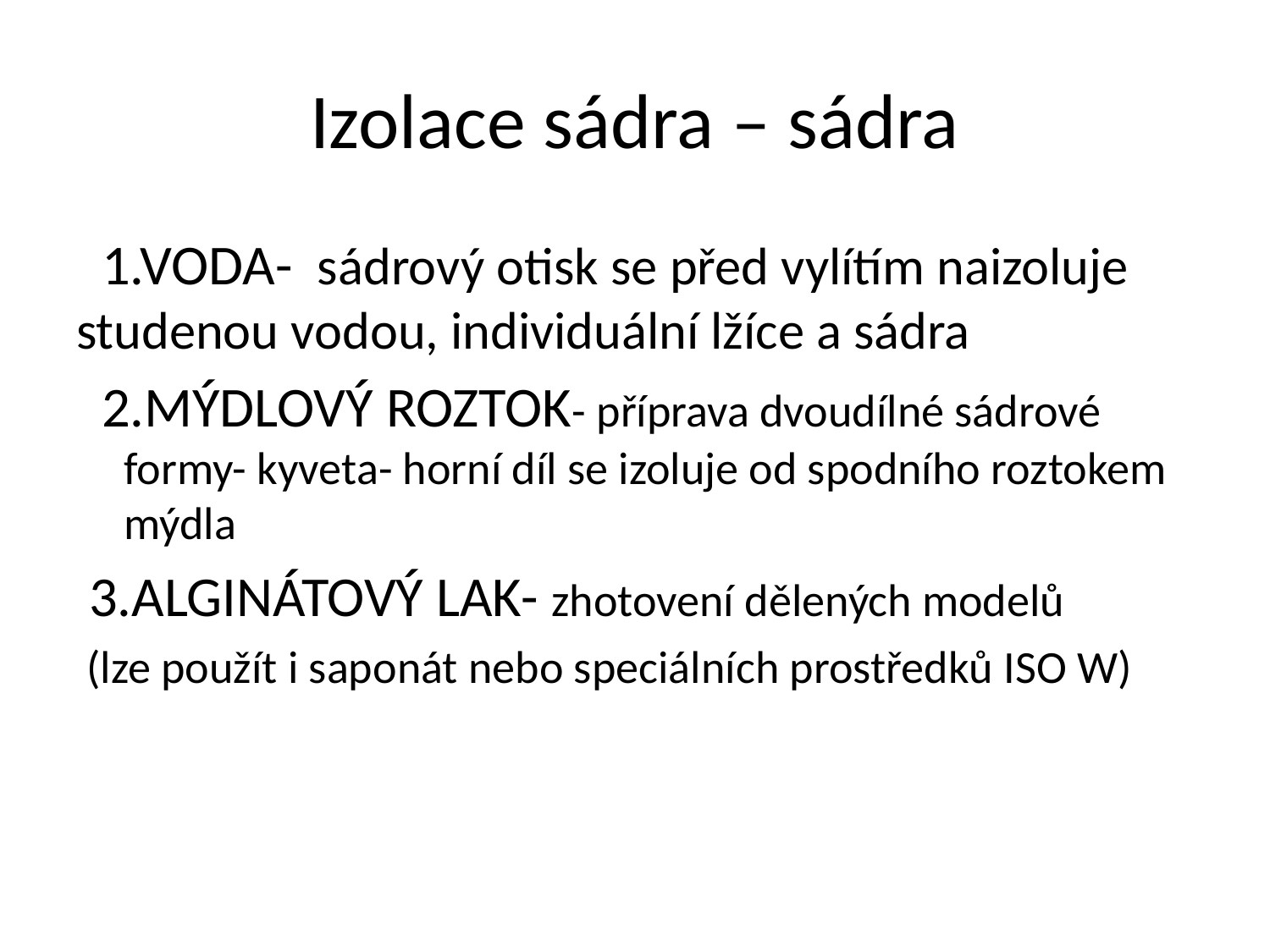

# Izolace sádra – sádra
  1.VODA-  sádrový otisk se před vylítím naizoluje studenou vodou, individuální lžíce a sádra
  2.MÝDLOVÝ ROZTOK- příprava dvoudílné sádrové formy- kyveta- horní díl se izoluje od spodního roztokem mýdla
 3.ALGINÁTOVÝ LAK- zhotovení dělených modelů
 (lze použít i saponát nebo speciálních prostředků ISO W)